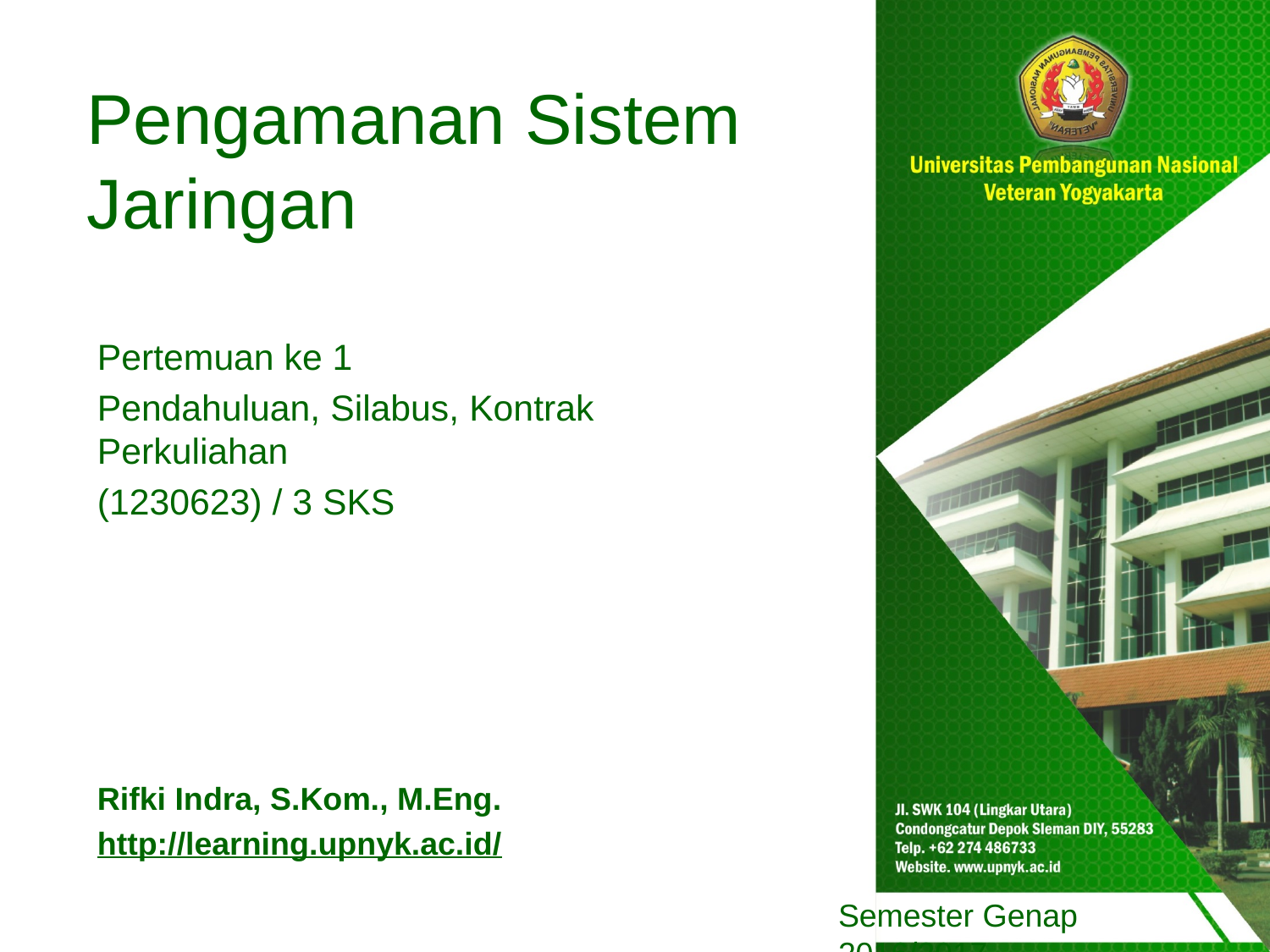

# Pengamanan Sistem Jaringan
Pertemuan ke 1
Pendahuluan, Silabus, Kontrak Perkuliahan
(1230623) / 3 SKS
Rifki Indra, S.Kom., M.Eng.
http://learning.upnyk.ac.id/
Semester Genap 2016/2017